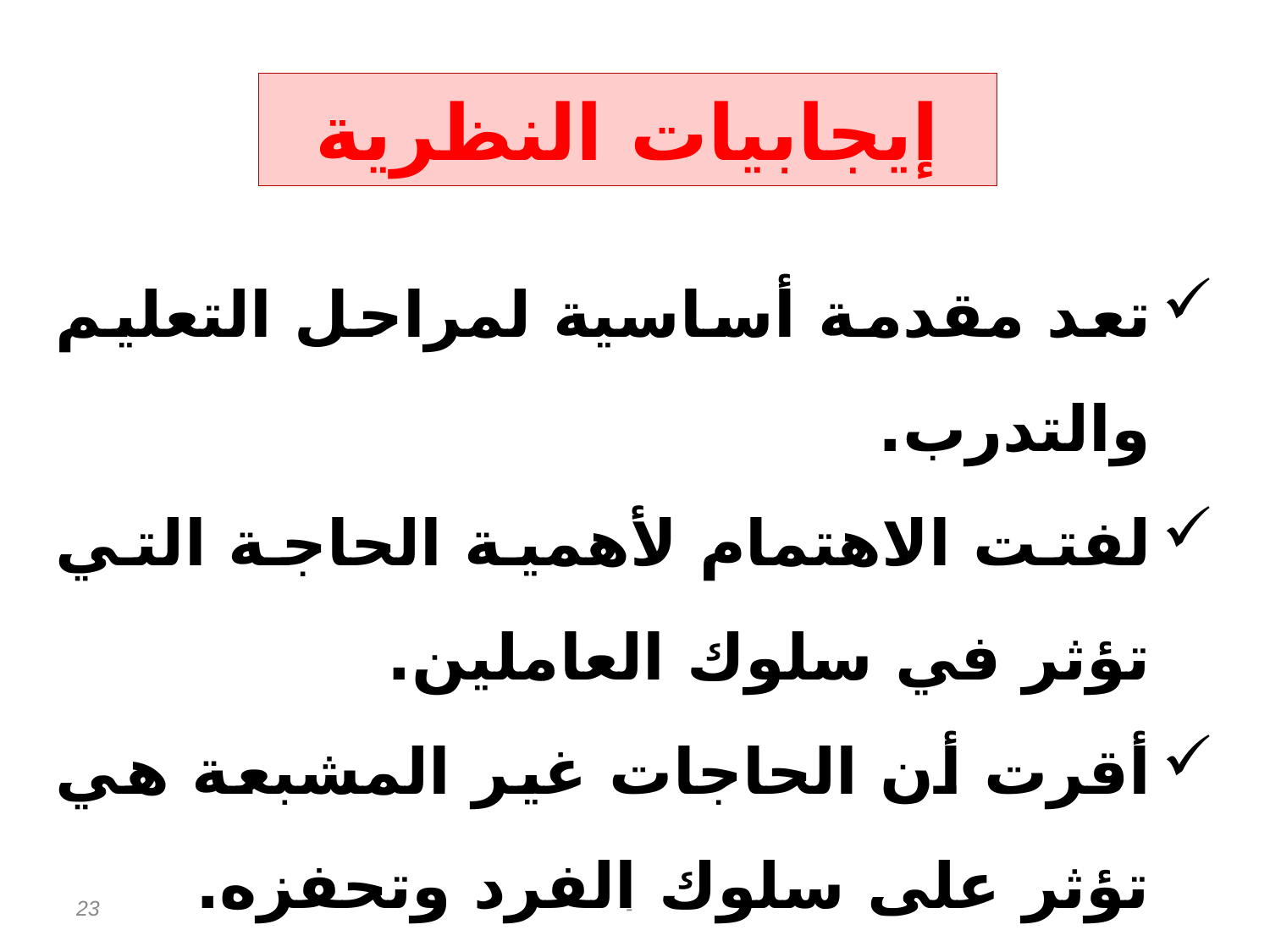

# إيجابيات النظرية

تعد مقدمة أساسية لمراحل التعليم والتدرب.
لفتت الاهتمام لأهمية الحاجة التي تؤثر في سلوك العاملين.
أقرت أن الحاجات غير المشبعة هي تؤثر على سلوك الفرد وتحفزه.

23
-